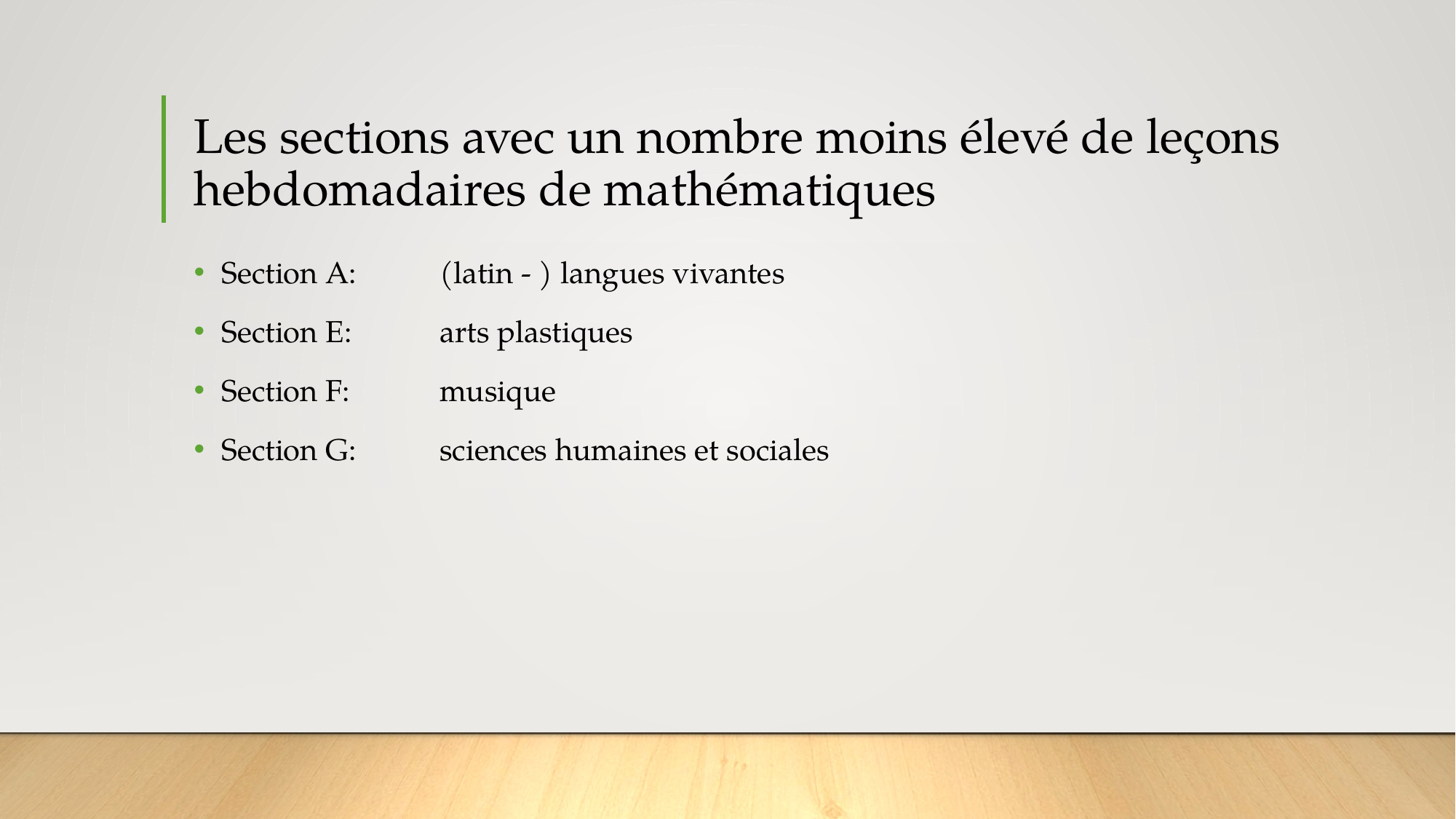

# Les sections avec un nombre moins élevé de leçons hebdomadaires de mathématiques
Section A:	(latin - ) langues vivantes
Section E:	arts plastiques
Section F:	musique
Section G: 	sciences humaines et sociales